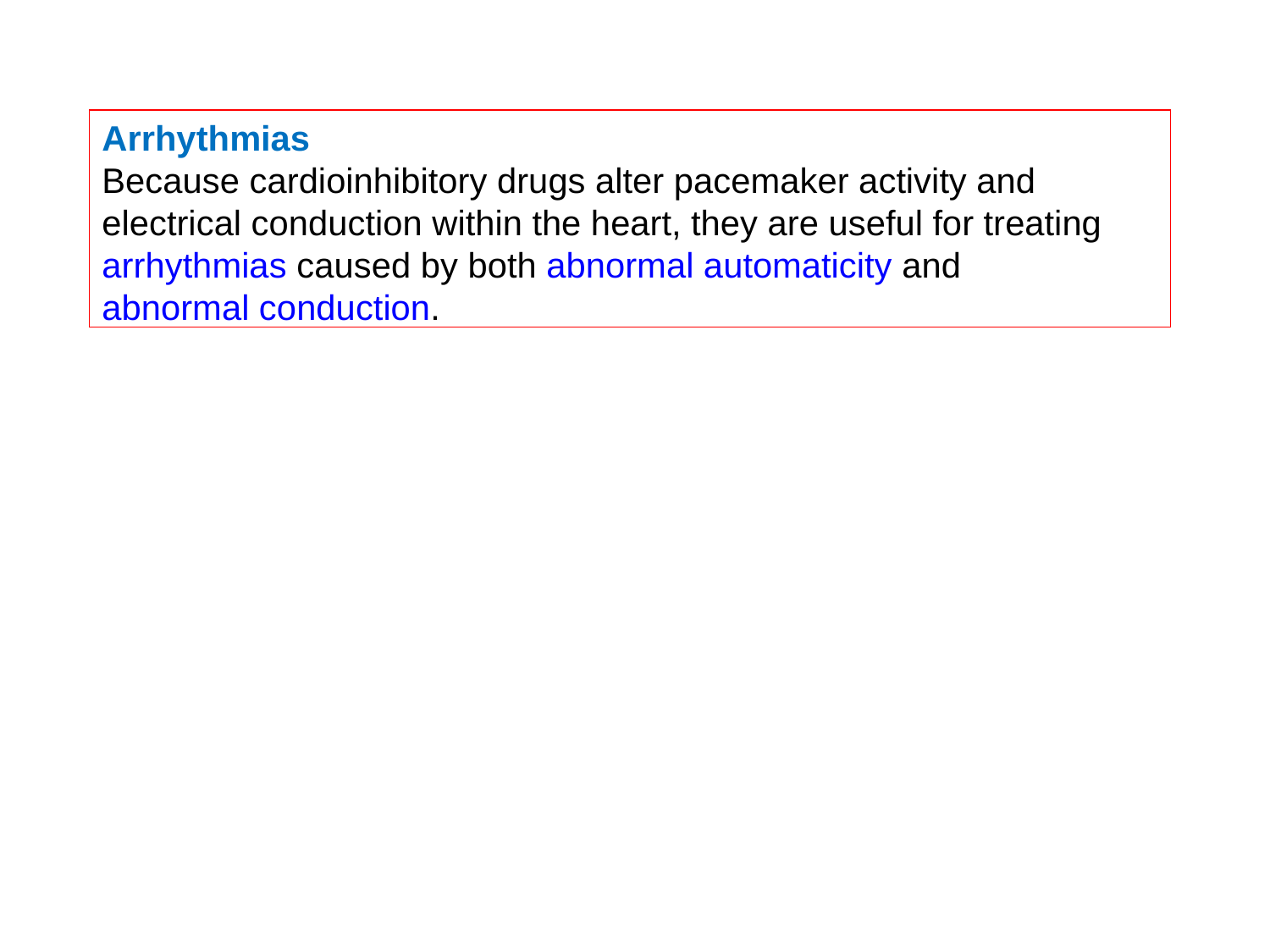

Arrhythmias
Because cardioinhibitory drugs alter pacemaker activity and electrical conduction within the heart, they are useful for treating arrhythmias caused by both abnormal automaticity and abnormal conduction.